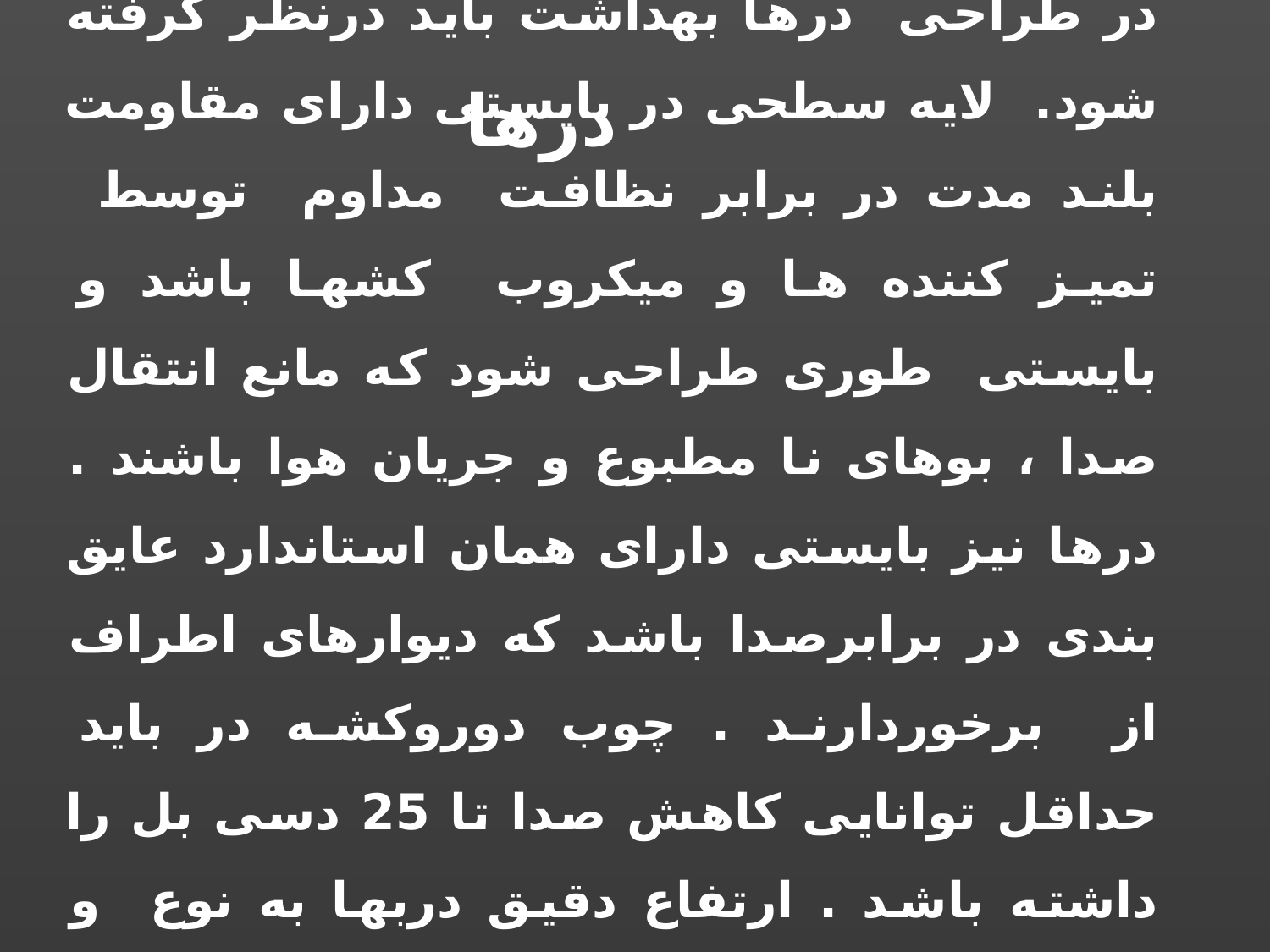

درها
در طراحی  درها بهداشت باید درنظر گرفته شود.  لایه سطحی در بایستی دارای مقاومت بلند مدت در برابر نظافت  مداوم  توسط  تمیز کننده ها و میکروب  کشها باشد و بایستی  طوری طراحی شود که مانع انتقال صدا ، بوهای نا مطبوع و جریان هوا باشند . درها نیز بایستی دارای همان استاندارد عایق بندی در برابرصدا باشد که دیوارهای اطراف از  برخوردارند . چوب دوروکشه در باید حداقل توانایی کاهش صدا تا 25 دسی بل را داشته باشد . ارتفاع دقیق دربها به نوع  و عمل آنها بستگی  دارد.